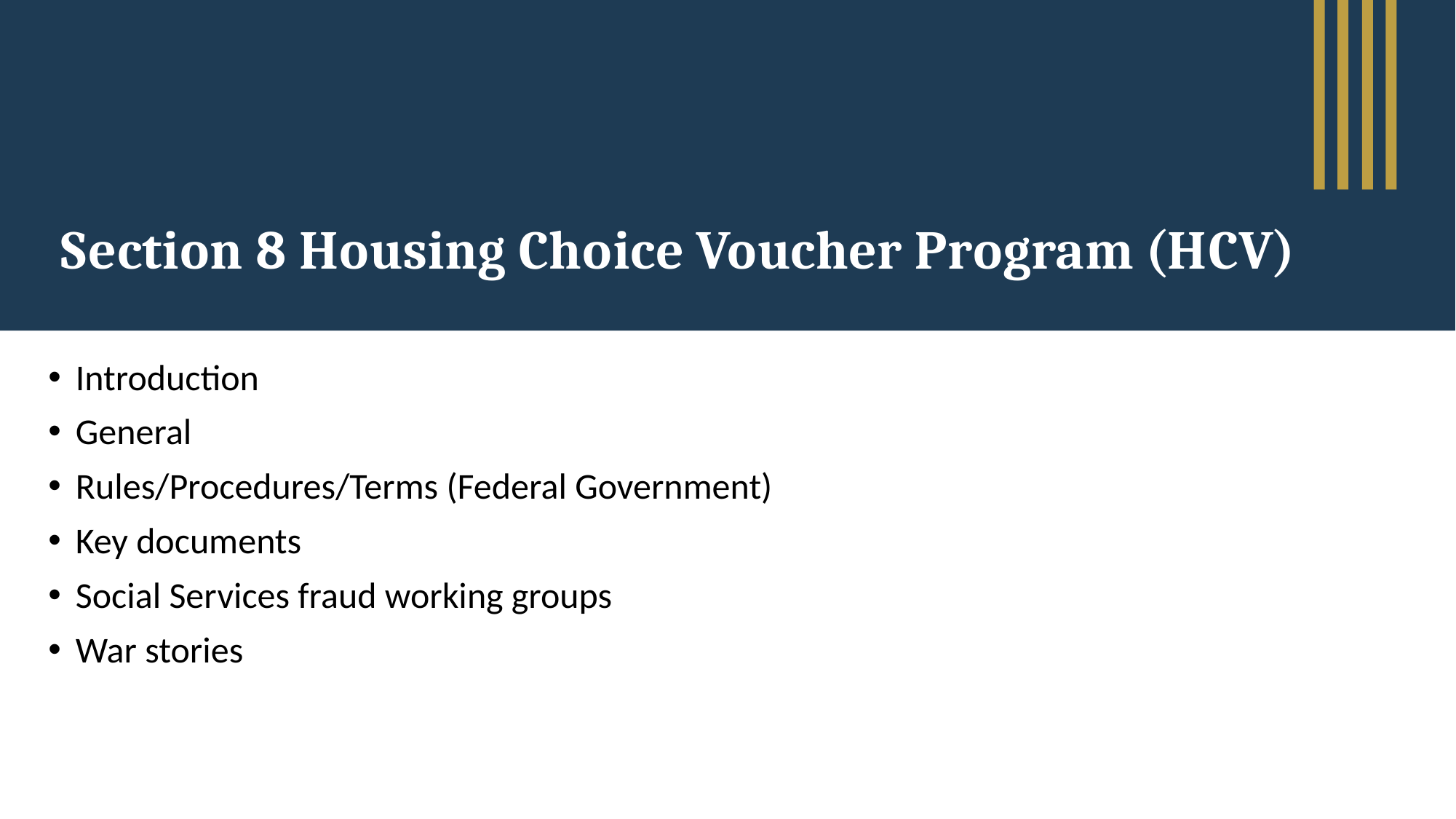

# Section 8 Housing Choice Voucher Program (HCV)
Introduction
General
Rules/Procedures/Terms (Federal Government)
Key documents
Social Services fraud working groups
War stories